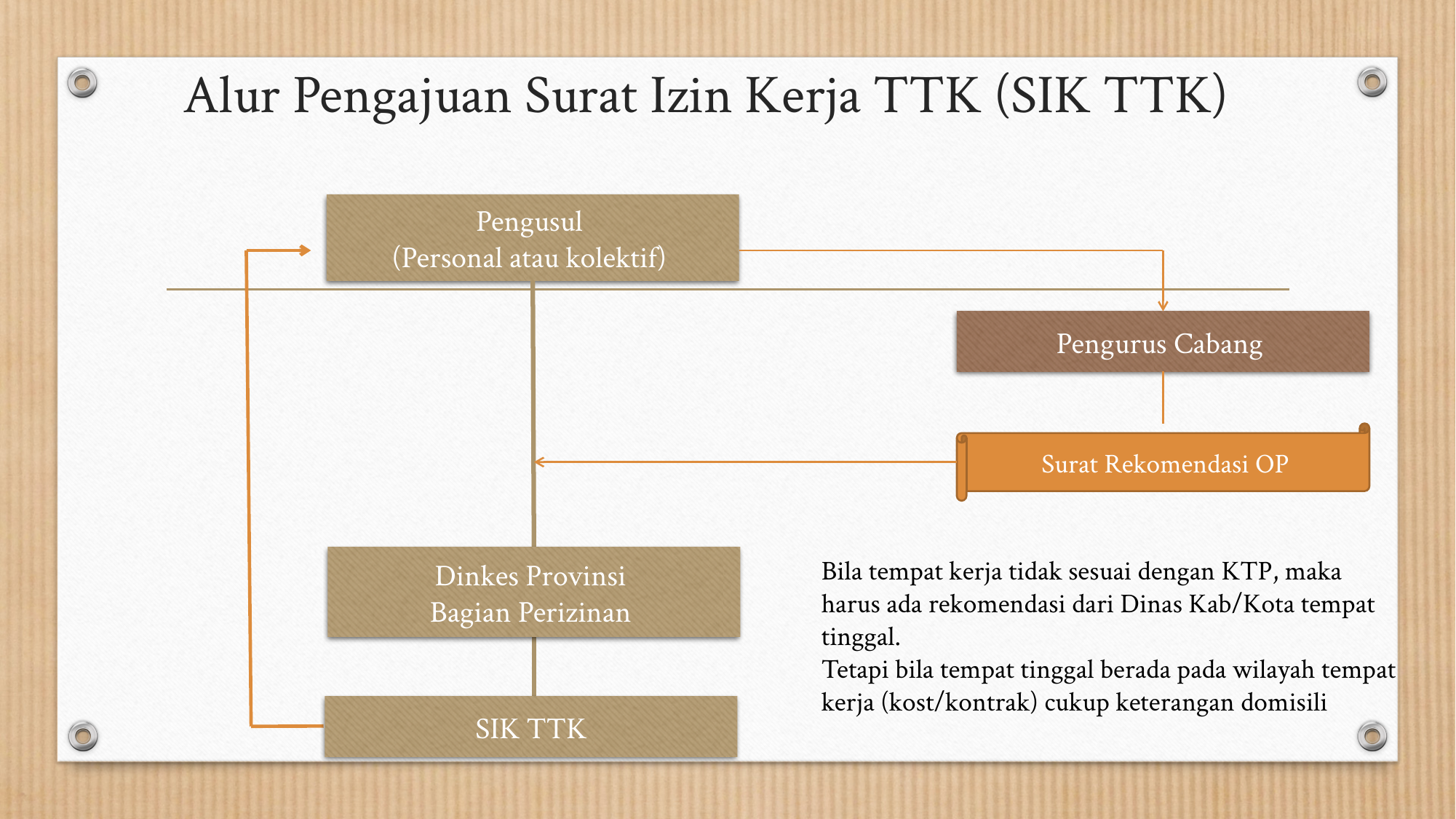

# Alur Pengajuan Surat Izin Kerja TTK (SIK TTK)
Pengusul
(Personal atau kolektif)
Pengurus Cabang
Surat Rekomendasi OP
Bila tempat kerja tidak sesuai dengan KTP, maka harus ada rekomendasi dari Dinas Kab/Kota tempat tinggal.
Tetapi bila tempat tinggal berada pada wilayah tempat kerja (kost/kontrak) cukup keterangan domisili
Dinkes Provinsi
Bagian Perizinan
SIK TTK